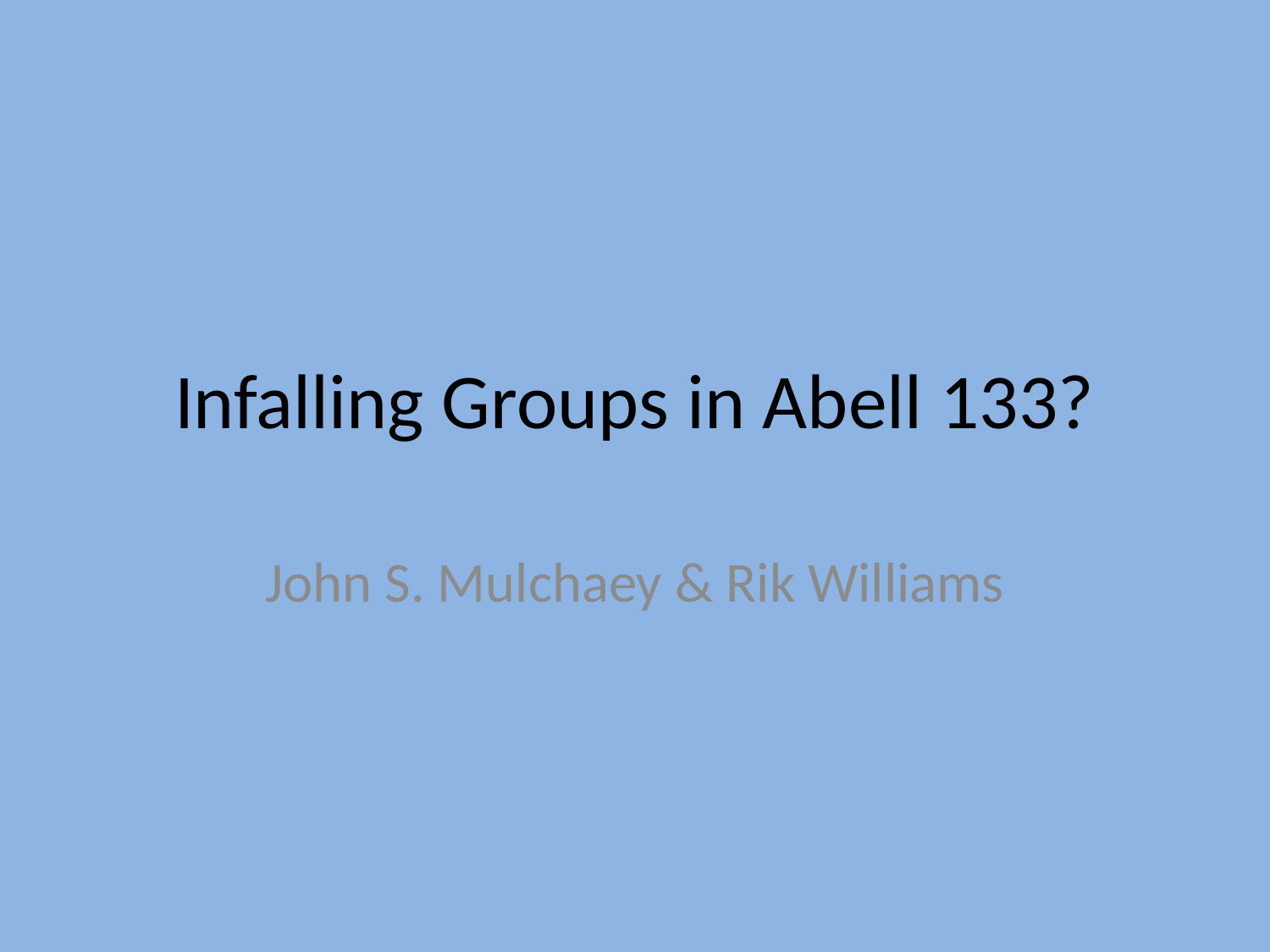

# Infalling Groups in Abell 133?
John S. Mulchaey & Rik Williams